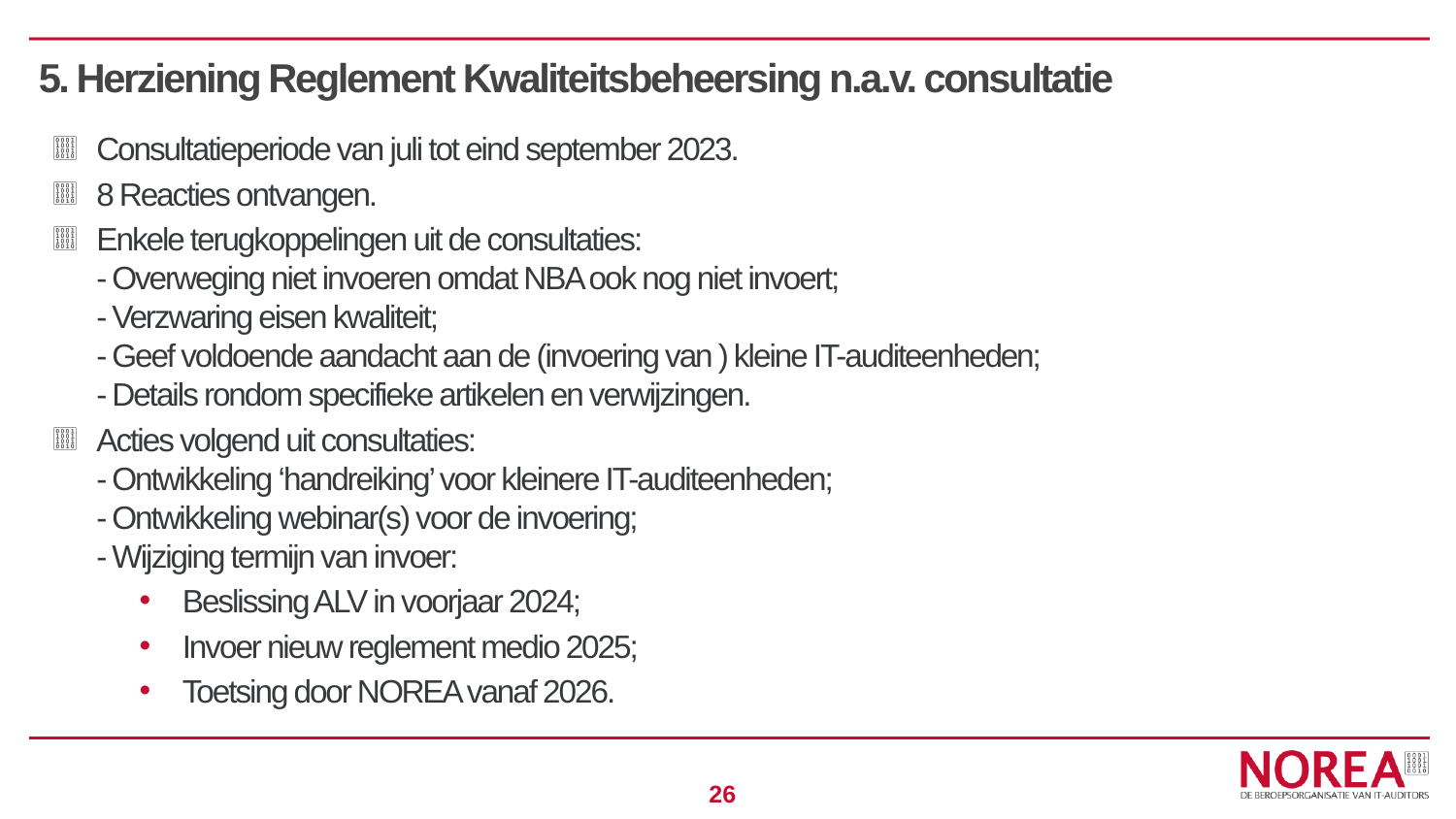

# 5. Herziening Reglement Kwaliteitsbeheersing n.a.v. consultatie

Consultatieperiode van juli tot eind september 2023.
8 Reacties ontvangen.
Enkele terugkoppelingen uit de consultaties:
- Overweging niet invoeren omdat NBA ook nog niet invoert;
- Verzwaring eisen kwaliteit;
- Geef voldoende aandacht aan de (invoering van ) kleine IT-auditeenheden;
- Details rondom specifieke artikelen en verwijzingen.
Acties volgend uit consultaties:
- Ontwikkeling ‘handreiking’ voor kleinere IT-auditeenheden;
- Ontwikkeling webinar(s) voor de invoering;
- Wijziging termijn van invoer:
Beslissing ALV in voorjaar 2024;
Invoer nieuw reglement medio 2025;
Toetsing door NOREA vanaf 2026.